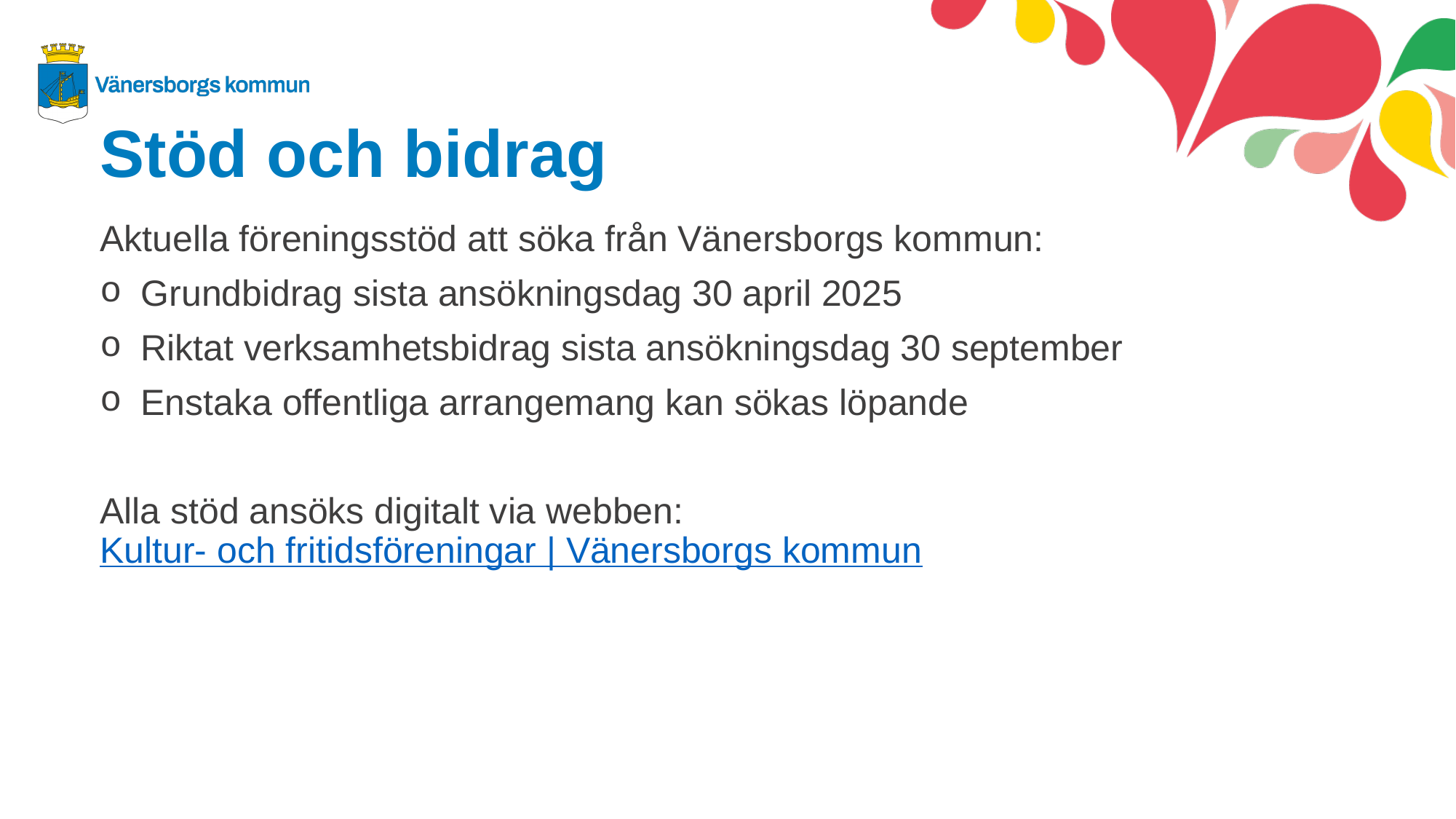

Stöd och bidrag
Aktuella föreningsstöd att söka från Vänersborgs kommun:
Grundbidrag sista ansökningsdag 30 april 2025
Riktat verksamhetsbidrag sista ansökningsdag 30 september
Enstaka offentliga arrangemang kan sökas löpande

Alla stöd ansöks digitalt via webben: Kultur- och fritidsföreningar | Vänersborgs kommun